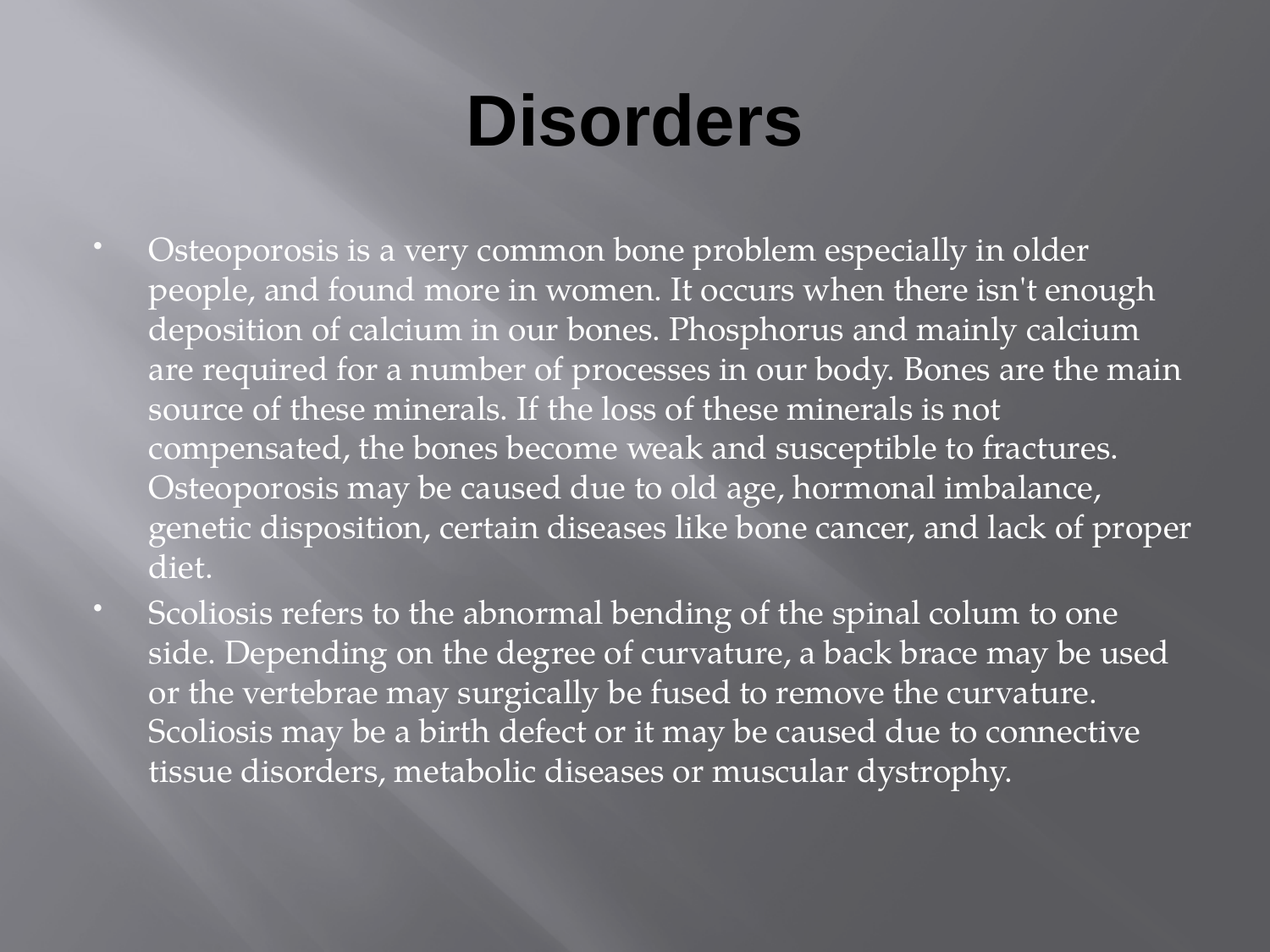

# Disorders
Osteoporosis is a very common bone problem especially in older people, and found more in women. It occurs when there isn't enough deposition of calcium in our bones. Phosphorus and mainly calcium are required for a number of processes in our body. Bones are the main source of these minerals. If the loss of these minerals is not compensated, the bones become weak and susceptible to fractures. Osteoporosis may be caused due to old age, hormonal imbalance, genetic disposition, certain diseases like bone cancer, and lack of proper diet.
Scoliosis refers to the abnormal bending of the spinal colum to one side. Depending on the degree of curvature, a back brace may be used or the vertebrae may surgically be fused to remove the curvature. Scoliosis may be a birth defect or it may be caused due to connective tissue disorders, metabolic diseases or muscular dystrophy.